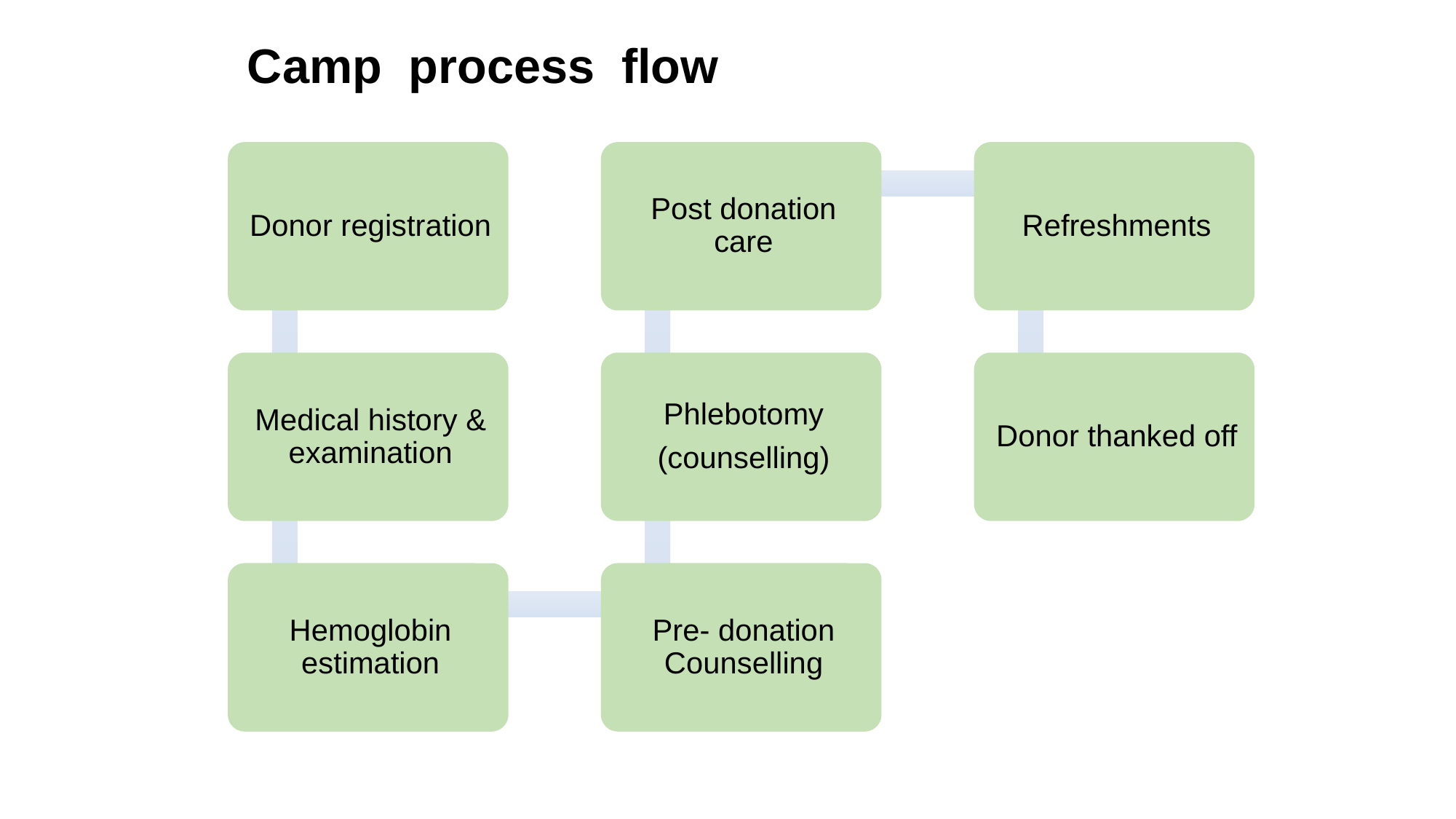

# Camp  process  flow
Donor registration
Medical history & examination
Hemoglobin estimation
Pre- donation Counselling
Phlebotomy
(counselling)
Post donation care
Refreshments
Donor thanked off